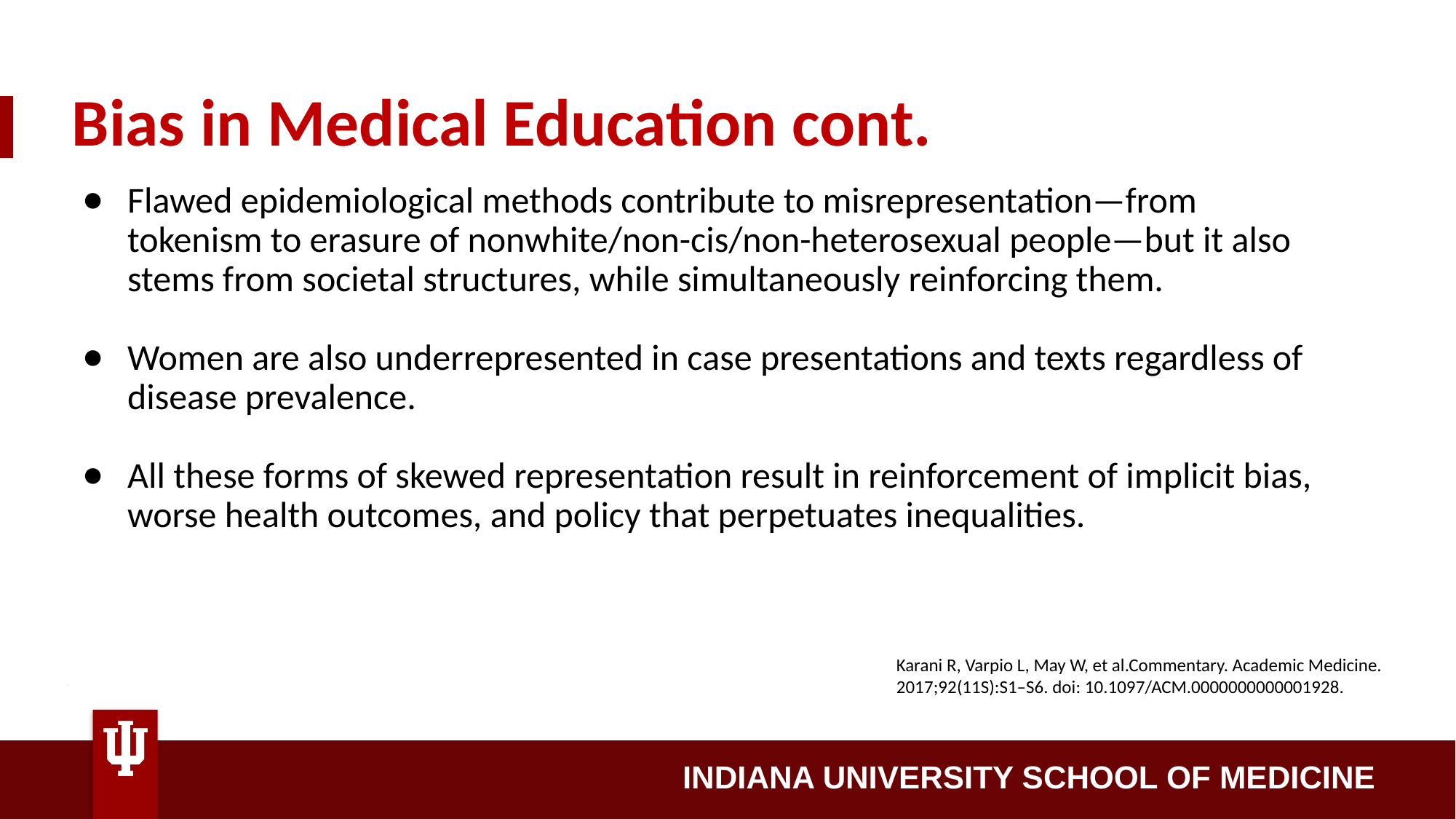

# Bias in Medical Education cont.
Flawed epidemiological methods contribute to misrepresentation—from tokenism to erasure of nonwhite/non-cis/non-heterosexual people—but it also stems from societal structures, while simultaneously reinforcing them.

Women are also underrepresented in case presentations and texts regardless of disease prevalence.

All these forms of skewed representation result in reinforcement of implicit bias, worse health outcomes, and policy that perpetuates inequalities.

Karani R, Varpio L, May W, et al.Commentary. Academic Medicine. 2017;92(11S):S1–S6. doi: 10.1097/ACM.0000000000001928.